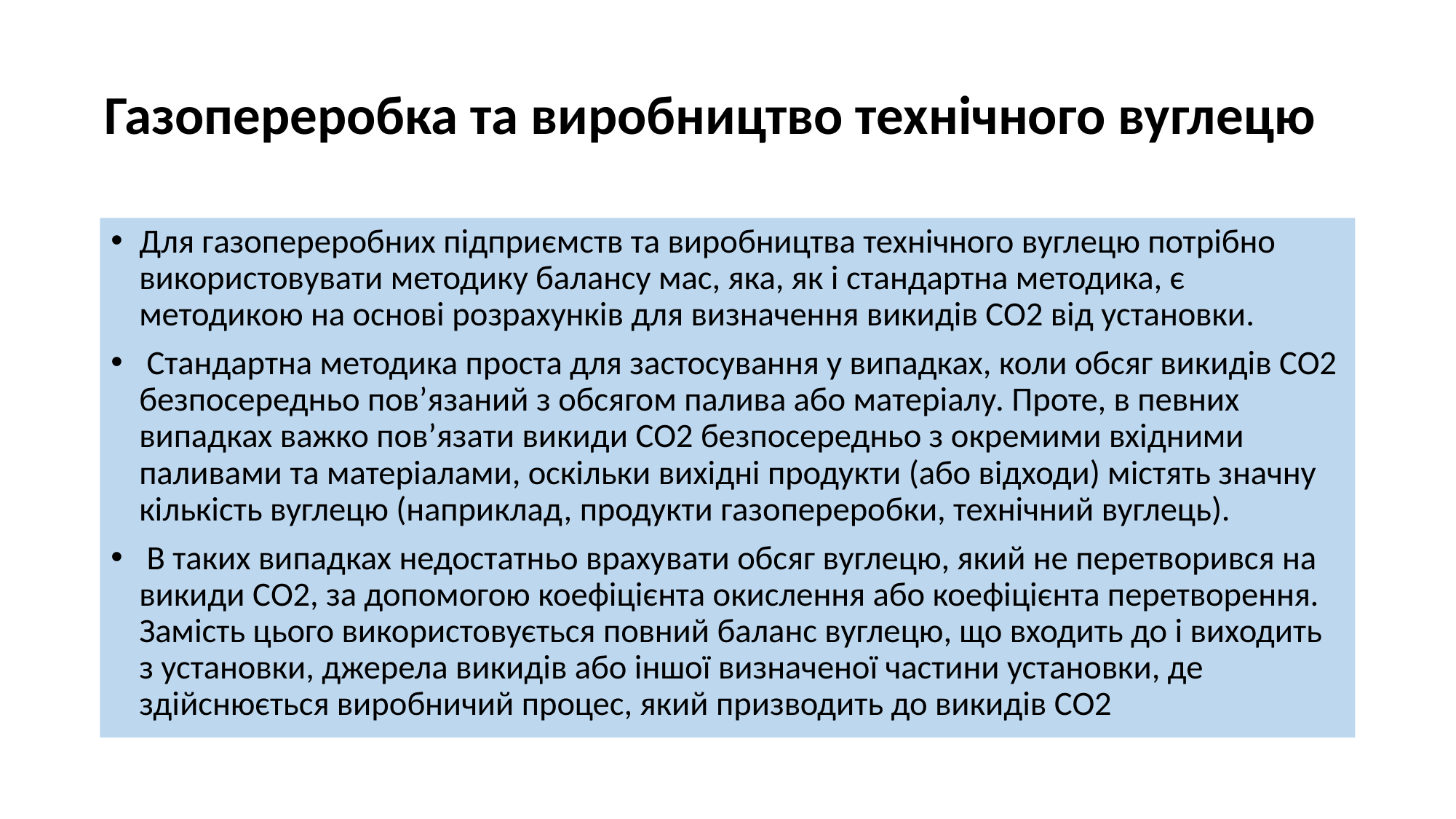

#
Газопереробка та виробництво технічного вуглецю
Для газопереробних підприємств та виробництва технічного вуглецю потрібно використовувати методику балансу мас, яка, як і стандартна методика, є методикою на основі розрахунків для визначення викидів СО2 від установки.
 Стандартна методика проста для застосування у випадках, коли обсяг викидів СО2 безпосередньо пов’язаний з обсягом палива або матеріалу. Проте, в певних випадках важко пов’язати викиди СО2 безпосередньо з окремими вхідними паливами та матеріалами, оскільки вихідні продукти (або відходи) містять значну кількість вуглецю (наприклад, продукти газопереробки, технічний вуглець).
 В таких випадках недостатньо врахувати обсяг вуглецю, який не перетворився на викиди СО2, за допомогою коефіцієнта окислення або коефіцієнта перетворення. Замість цього використовується повний баланс вуглецю, що входить до і виходить з установки, джерела викидів або іншої визначеної частини установки, де здійснюється виробничий процес, який призводить до викидів СО2